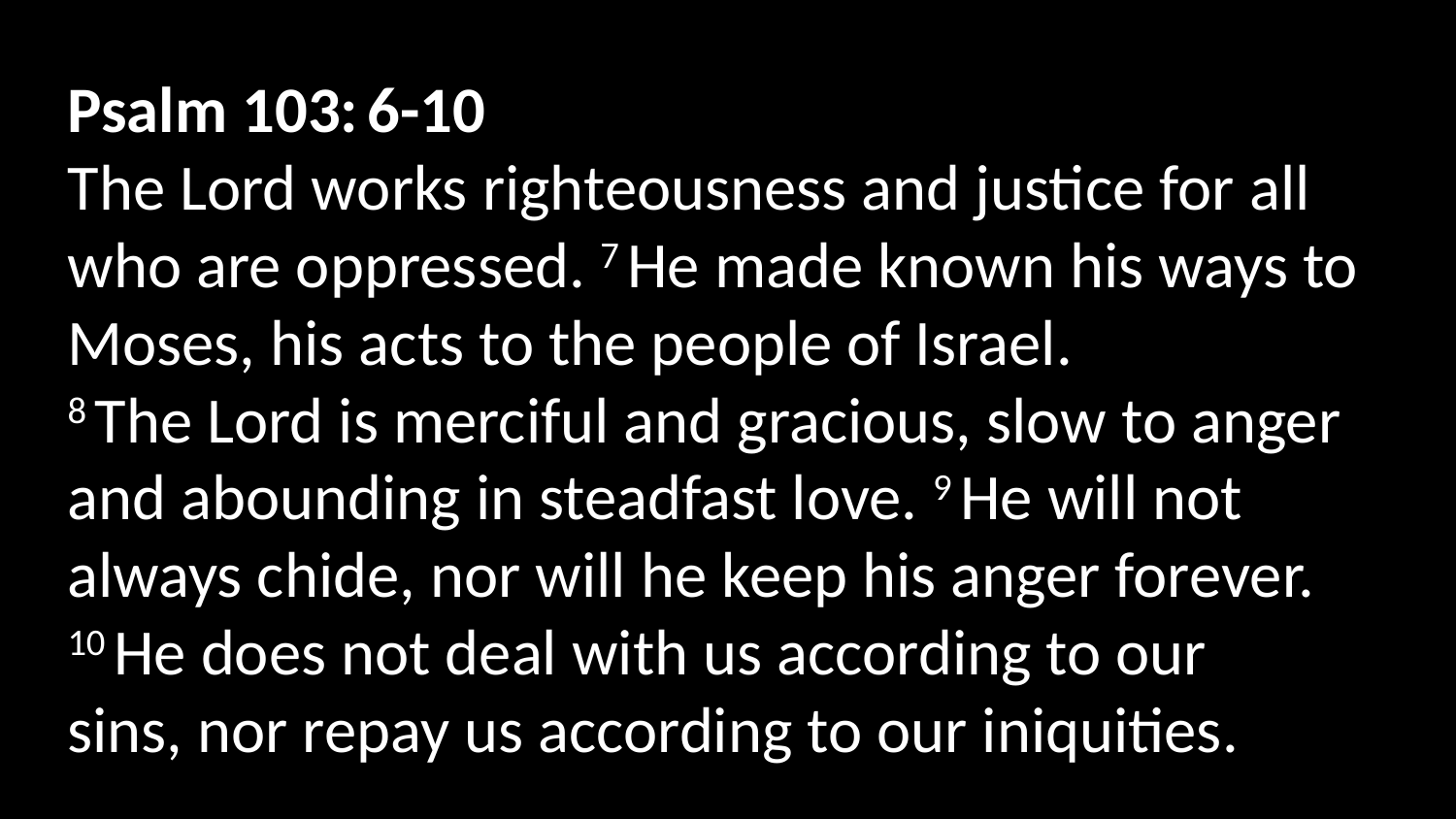

Psalm 103: 6-10
The Lord works righteousness and justice for all who are oppressed. 7 He made known his ways to Moses, his acts to the people of Israel. 8 The Lord is merciful and gracious, slow to anger and abounding in steadfast love. 9 He will not always chide, nor will he keep his anger forever. 10 He does not deal with us according to our sins, nor repay us according to our iniquities.